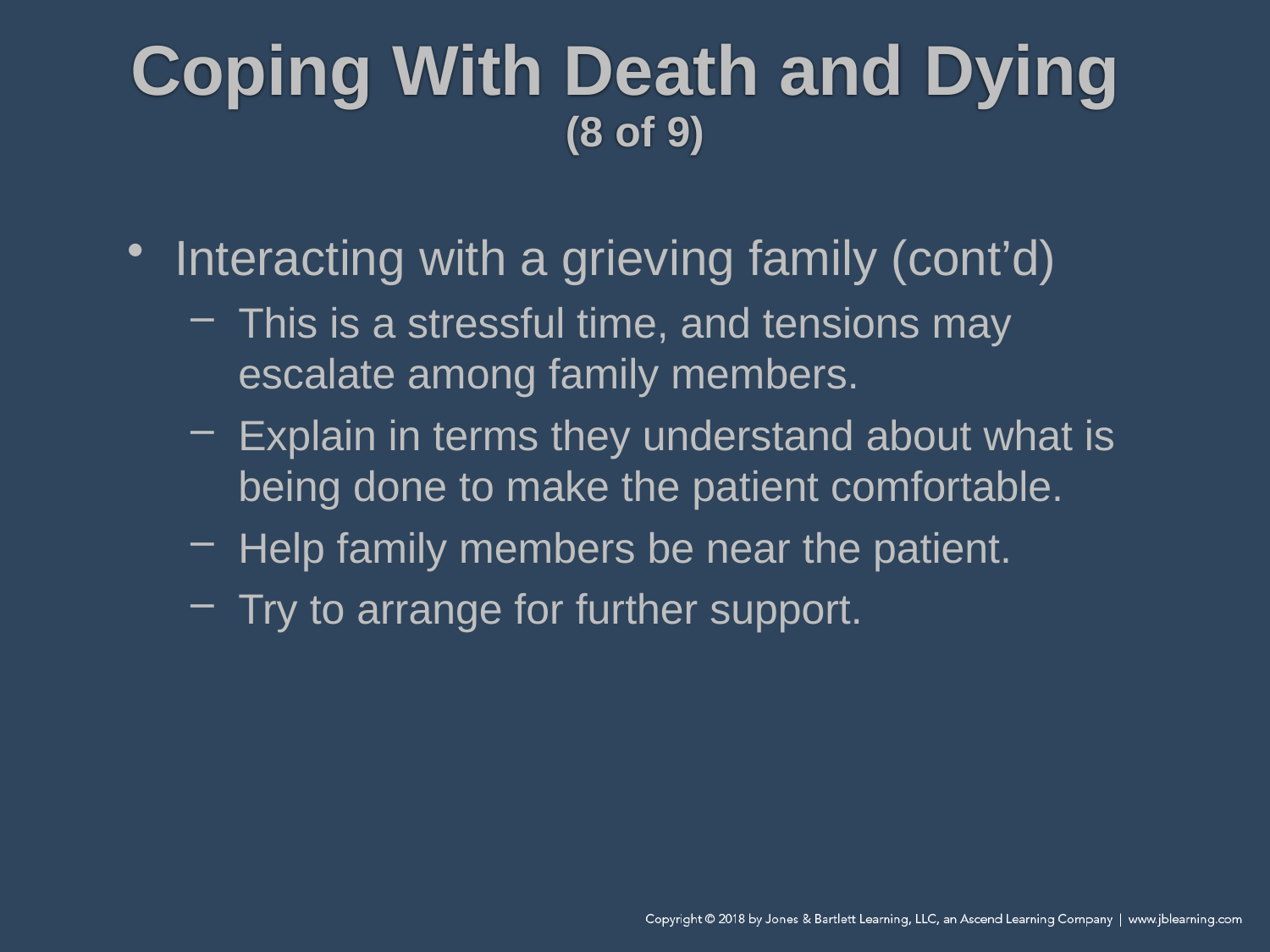

# Coping With Death and Dying (8 of 9)
Interacting with a grieving family (cont’d)
This is a stressful time, and tensions may escalate among family members.
Explain in terms they understand about what is being done to make the patient comfortable.
Help family members be near the patient.
Try to arrange for further support.